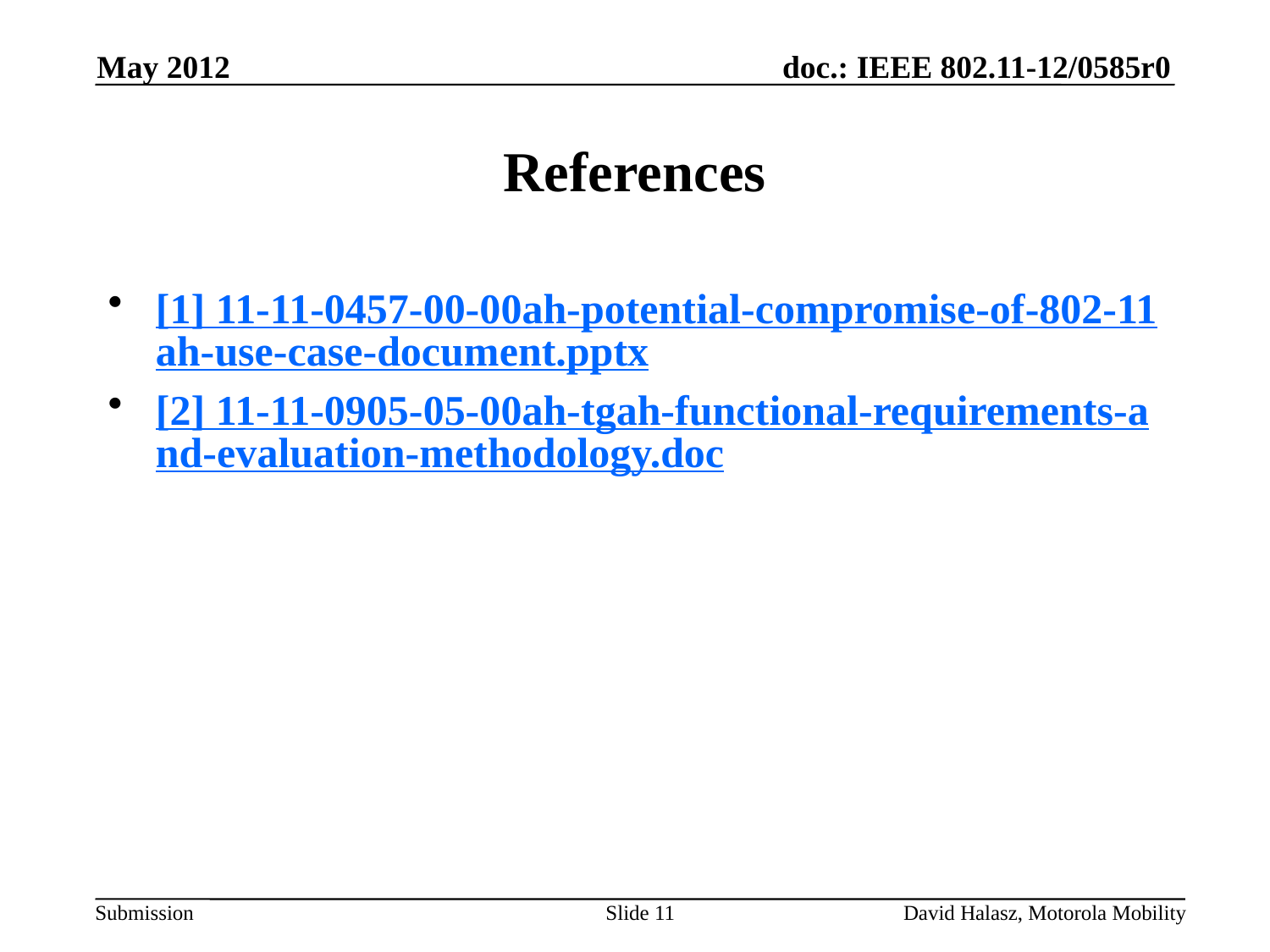

May 2012
# References
[1] 11-11-0457-00-00ah-potential-compromise-of-802-11ah-use-case-document.pptx
[2] 11-11-0905-05-00ah-tgah-functional-requirements-and-evaluation-methodology.doc

Slide 11
David Halasz, Motorola Mobility